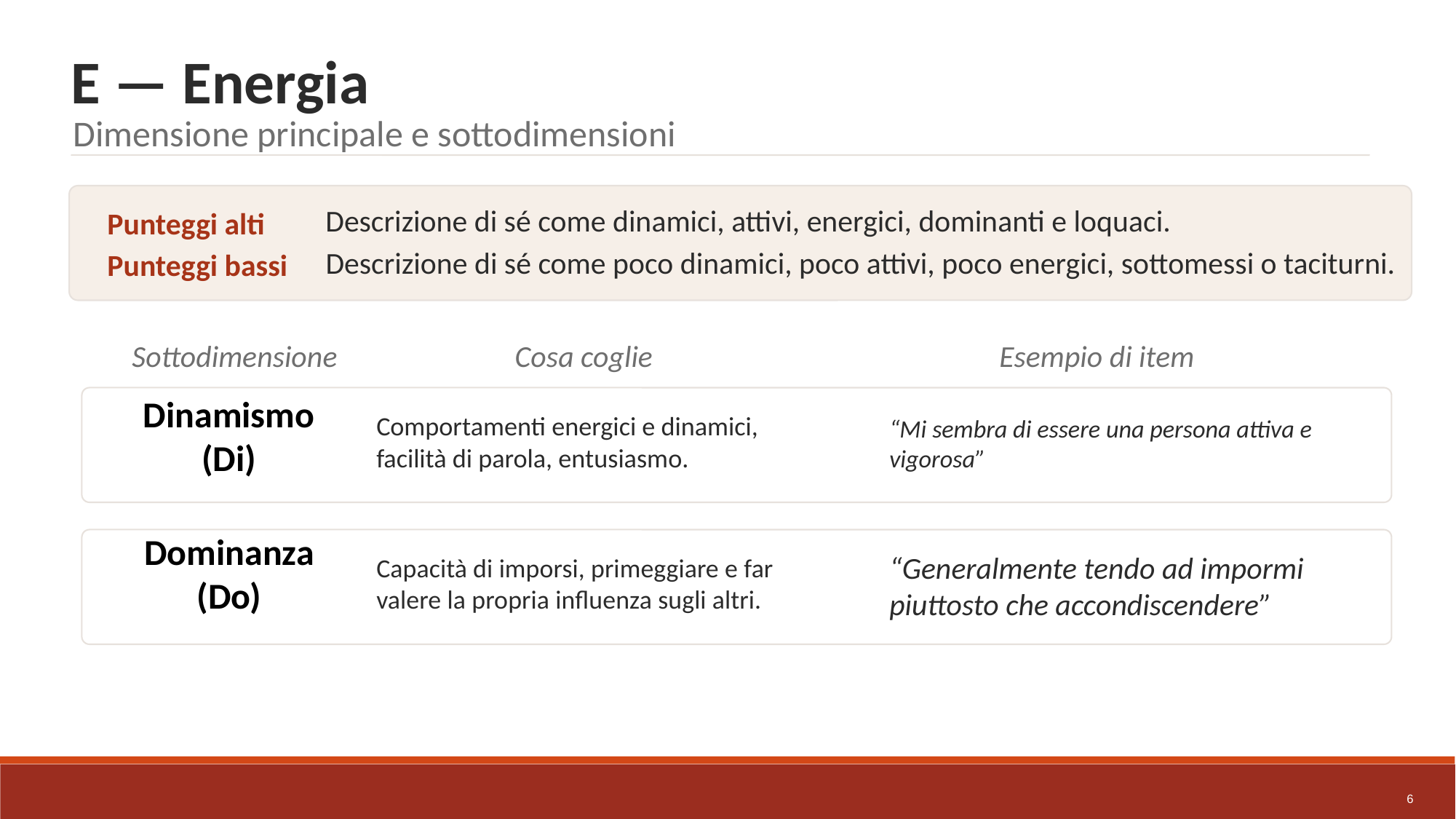

E — Energia
Dimensione principale e sottodimensioni

Descrizione di sé come dinamici, attivi, energici, dominanti e loquaci.
Punteggi alti
Descrizione di sé come poco dinamici, poco attivi, poco energici, sottomessi o taciturni.
Punteggi bassi
Sottodimensione
Cosa coglie
Esempio di item

Comportamenti energici e dinamici, facilità di parola, entusiasmo.
“Mi sembra di essere una persona attiva e vigorosa”
Dinamismo (Di)

Capacità di imporsi, primeggiare e far valere la propria influenza sugli altri.
“Generalmente tendo ad impormi piuttosto che accondiscendere”
Dominanza (Do)
6